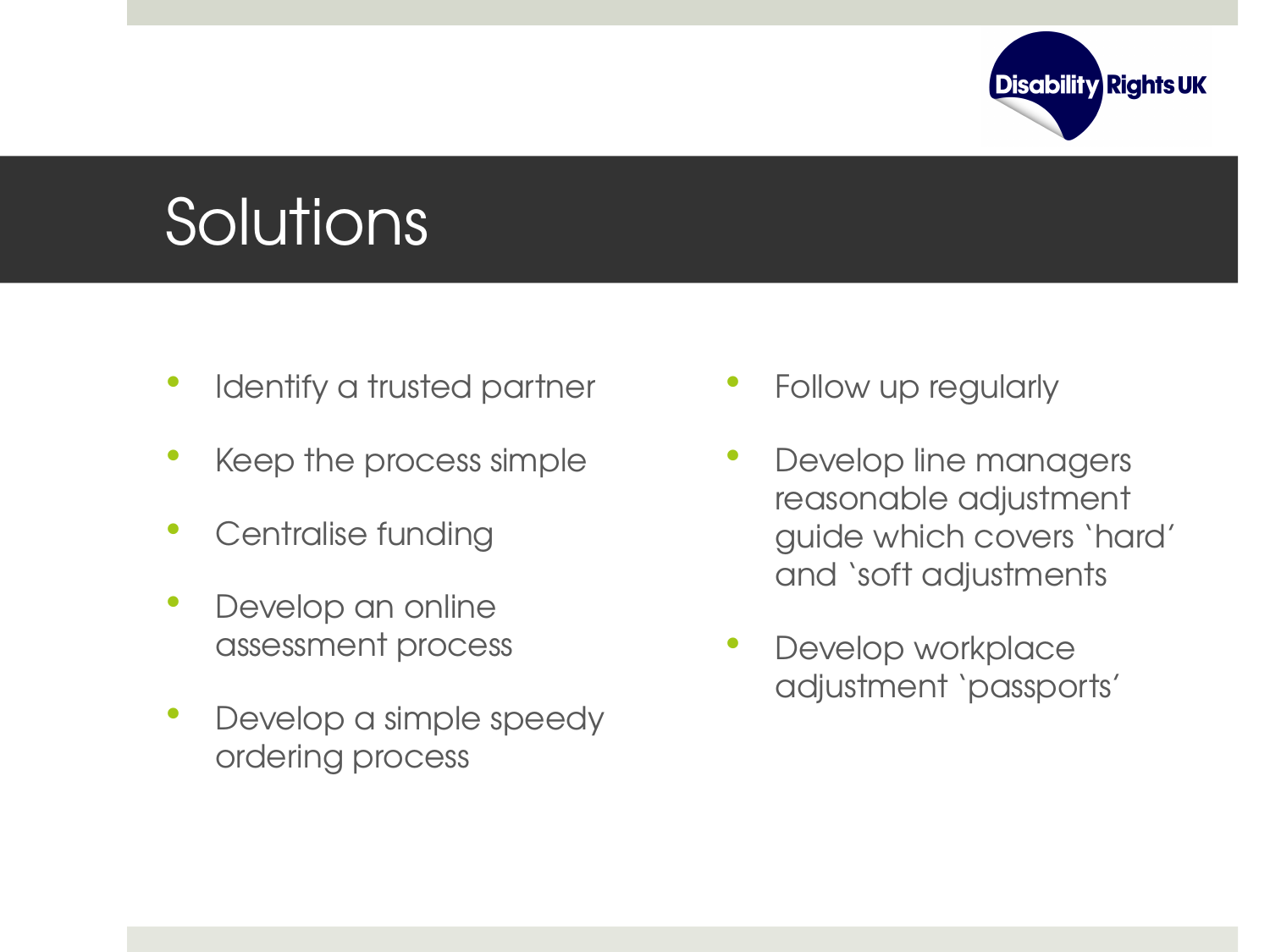

# Solutions
Identify a trusted partner
Keep the process simple
Centralise funding
Develop an online assessment process
Develop a simple speedy ordering process
Follow up regularly
Develop line managers reasonable adjustment guide which covers ‘hard’ and ‘soft adjustments
Develop workplace adjustment ‘passports’